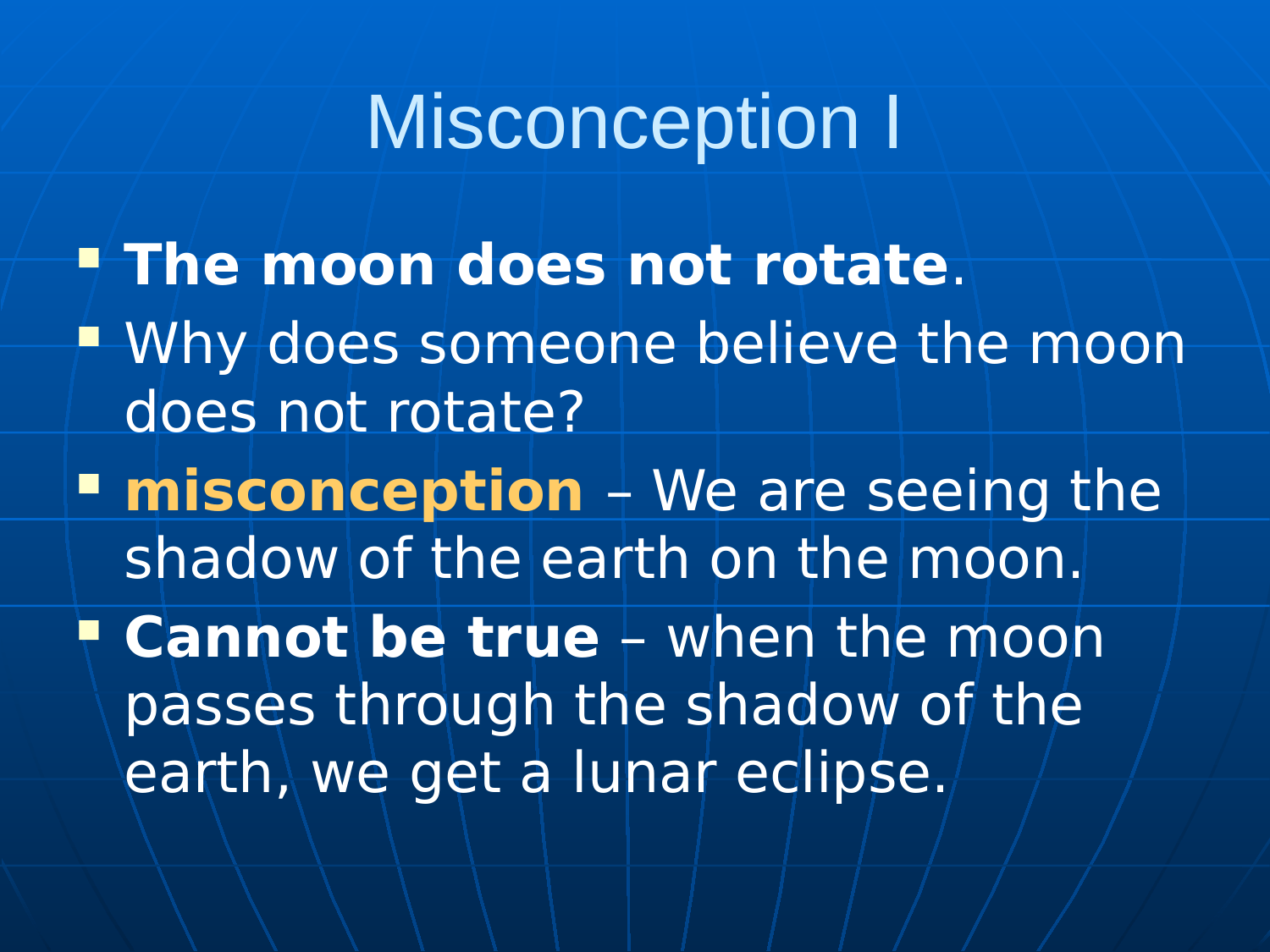

Misconception I
The moon does not rotate.
Why does someone believe the moon does not rotate?
misconception – We are seeing the shadow of the earth on the moon.
Cannot be true – when the moon passes through the shadow of the earth, we get a lunar eclipse.